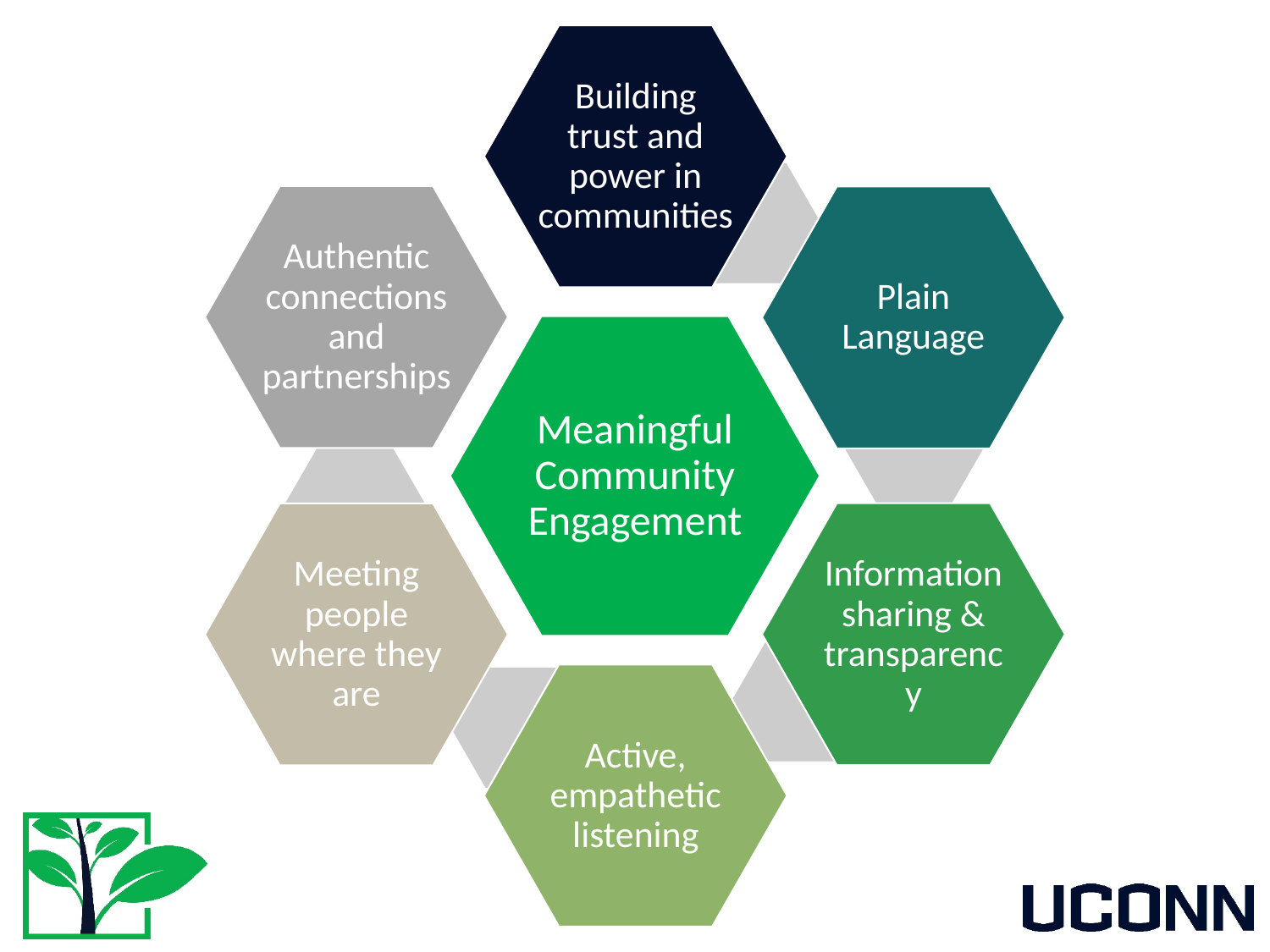

Meaningful Community Engagement
Building trust and power in communities
Plain Language
Information sharing & transparency
Active, empathetic listening
Meeting people where they are
Authentic connections and partnerships